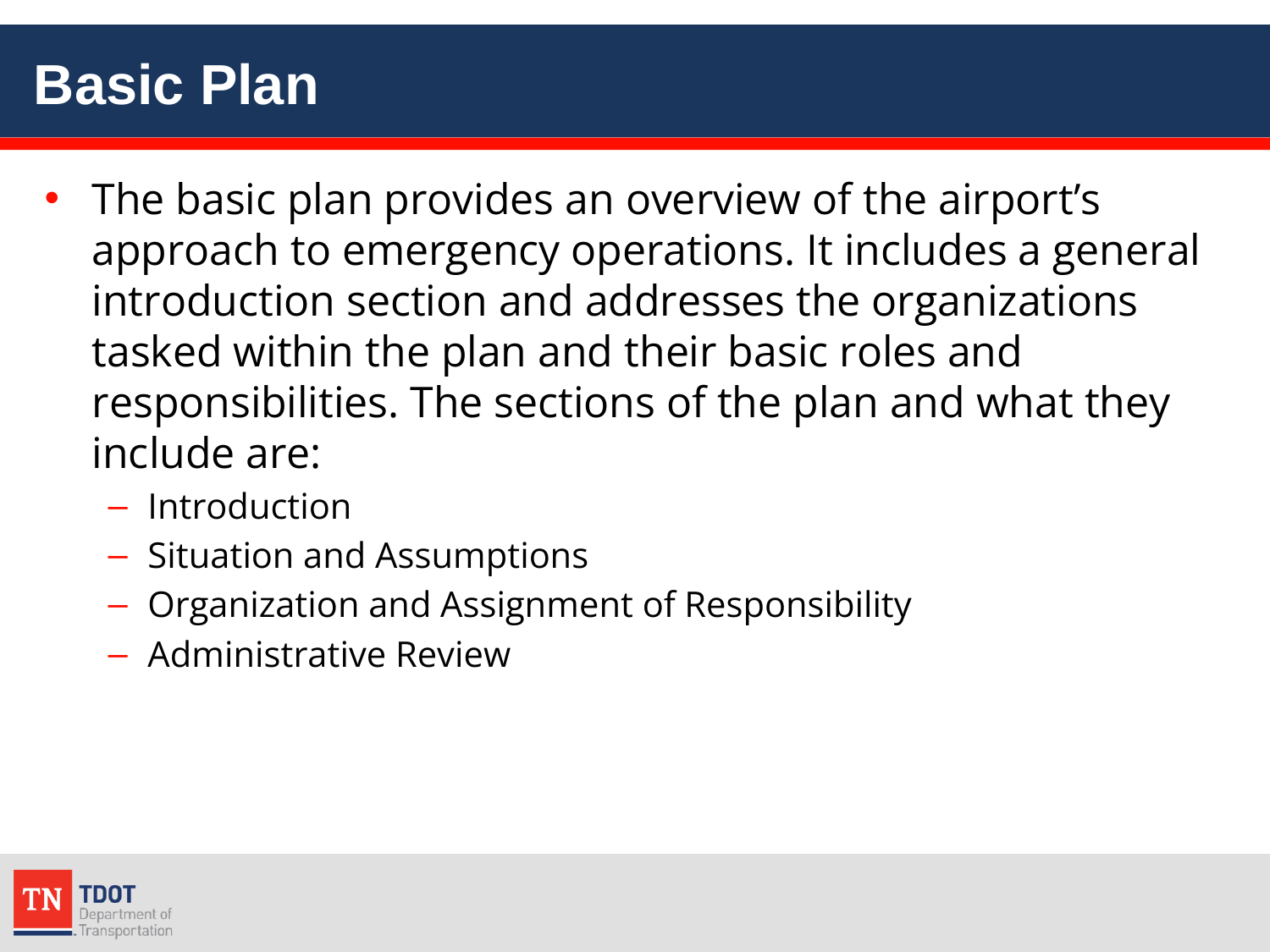

# Basic Plan
The basic plan provides an overview of the airport’s approach to emergency operations. It includes a general introduction section and addresses the organizations tasked within the plan and their basic roles and responsibilities. The sections of the plan and what they include are:
Introduction
Situation and Assumptions
Organization and Assignment of Responsibility
Administrative Review